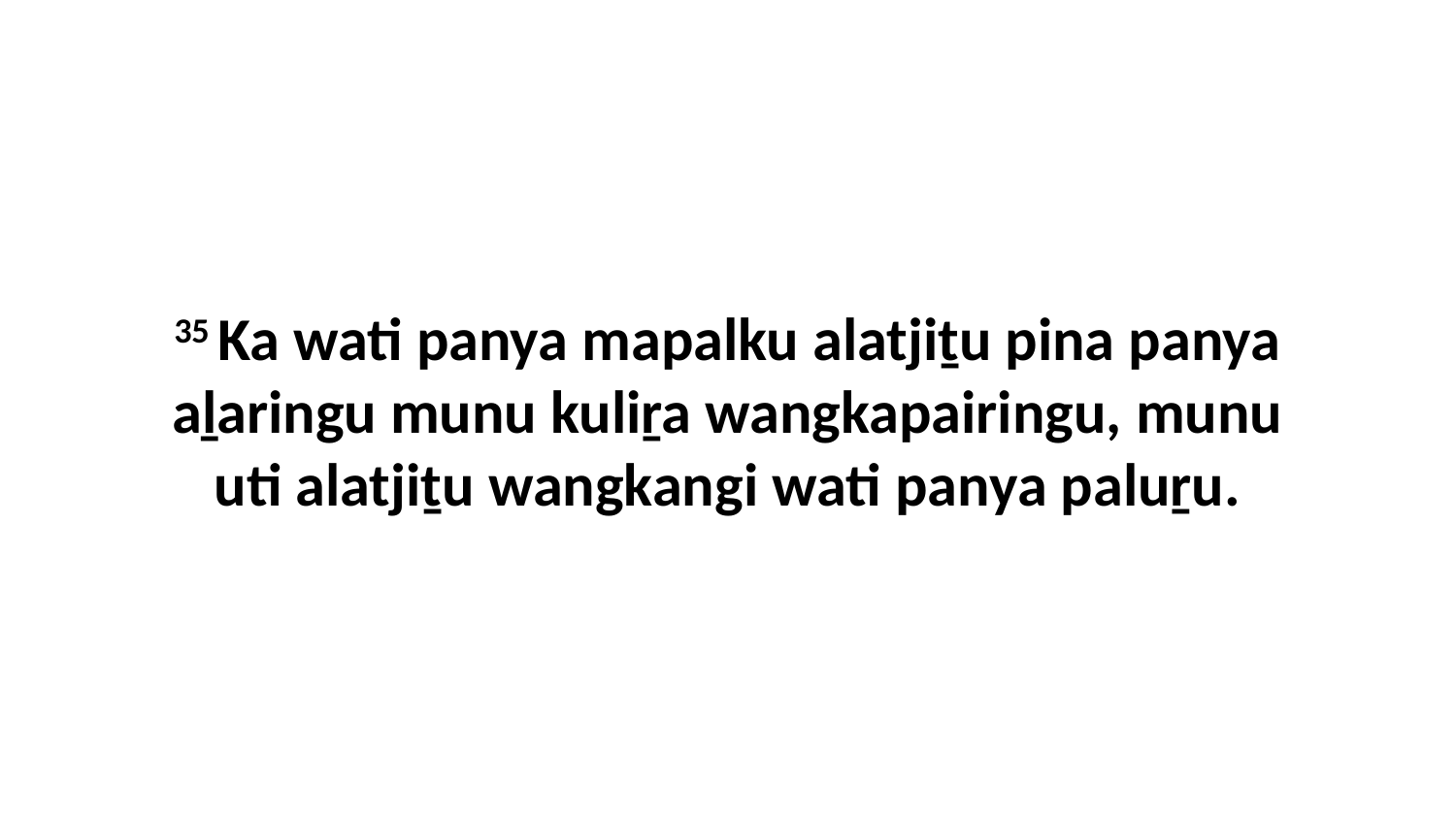

35 Ka wati panya mapalku alatjiṯu pina panya aḻaringu munu kuliṟa wangkapairingu, munu uti alatjiṯu wangkangi wati panya paluṟu.